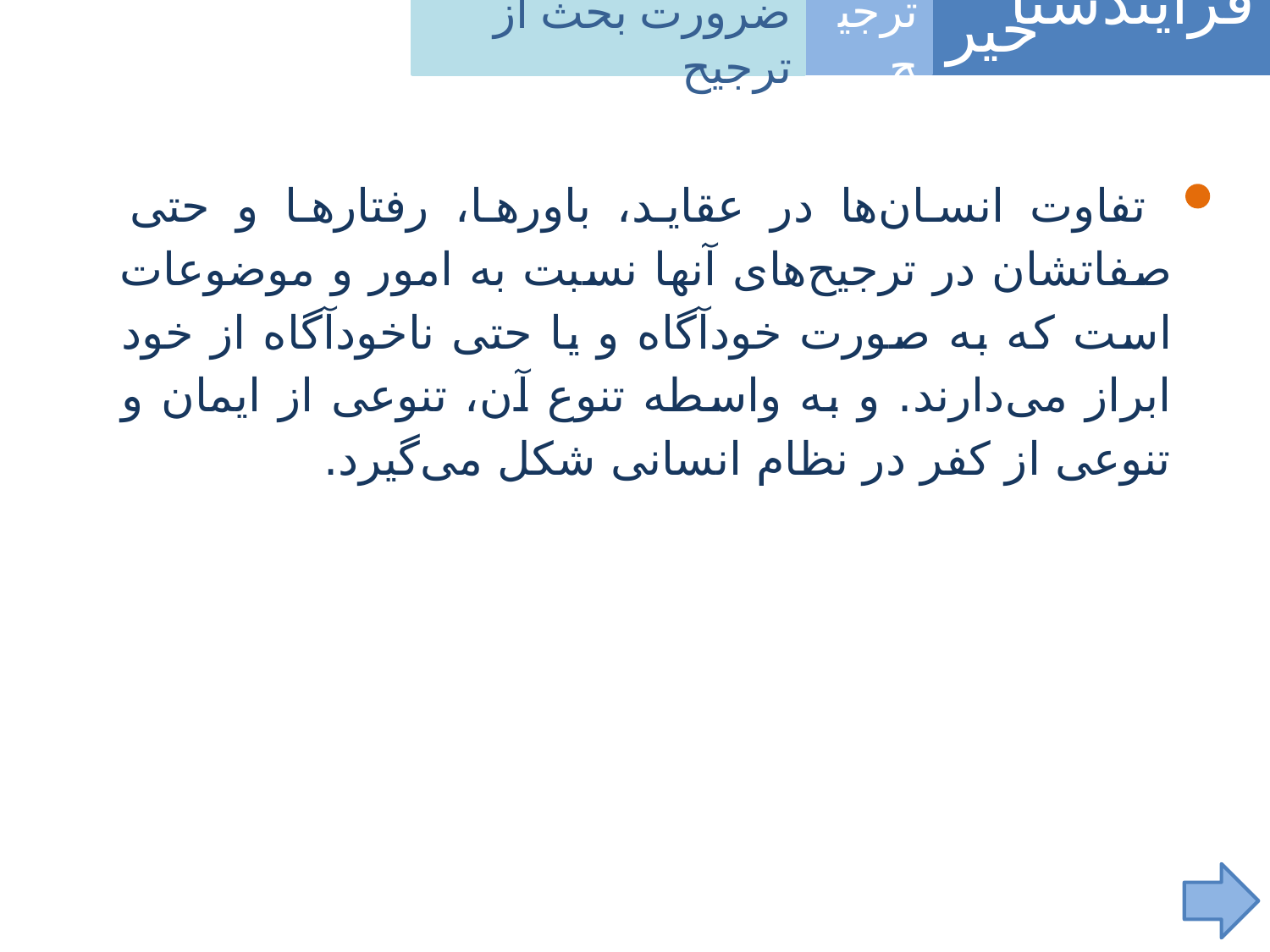

ضرورت بحث از ترجیح

فرآیندشناسی
خیر
ترجیح

 تفاوت انسان‌ها در عقاید، باورها، رفتارها و حتی صفاتشان در ترجیح‌های آنها نسبت به امور و موضوعات است که به صورت خودآگاه و یا حتی ناخودآگاه از خود ابراز می‌دارند. و به واسطه تنوع آن، تنوعی از ایمان و تنوعی از کفر در نظام انسانی شکل می‌گیرد.